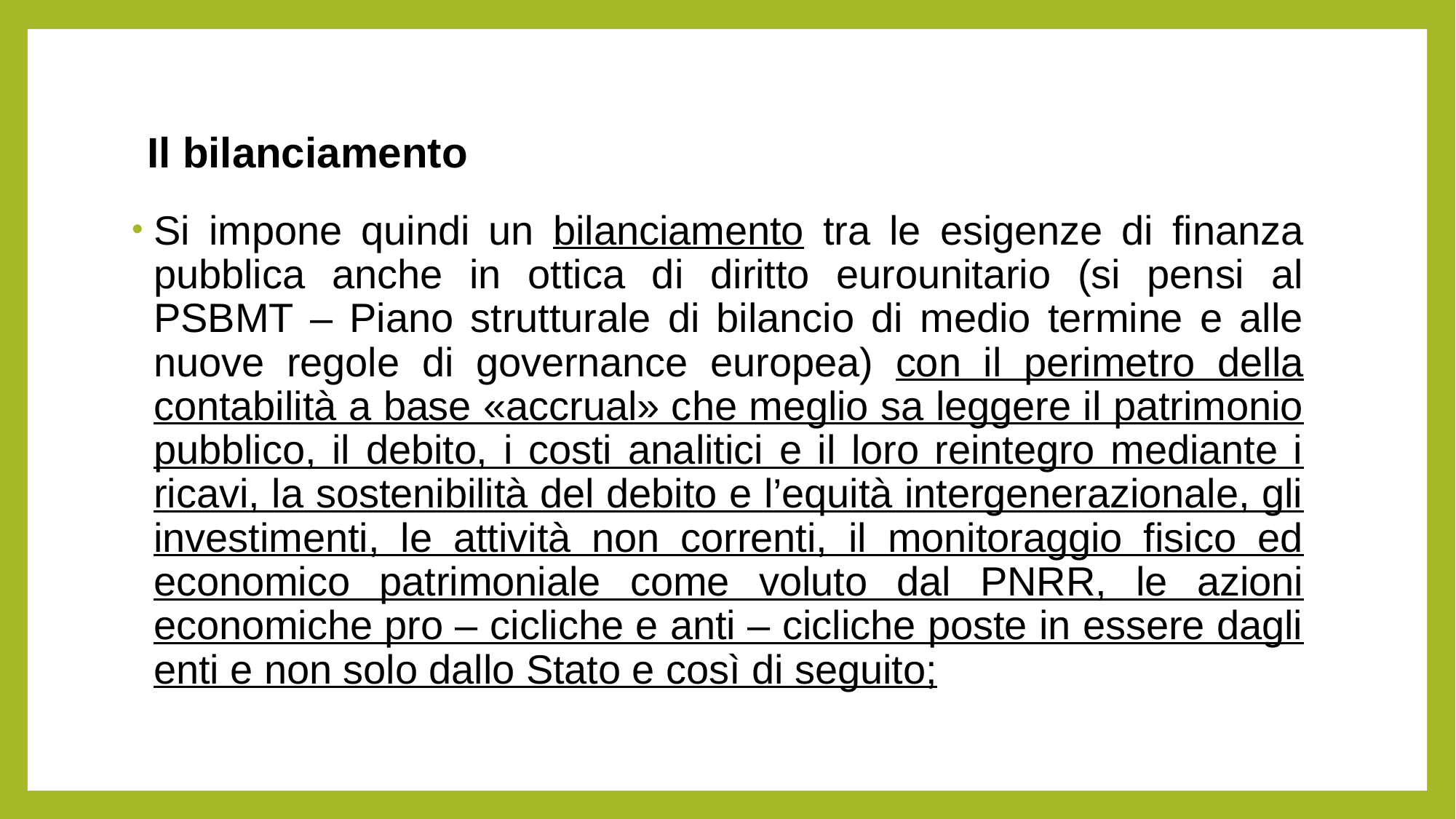

# Il bilanciamento
Si impone quindi un bilanciamento tra le esigenze di finanza pubblica anche in ottica di diritto eurounitario (si pensi al PSBMT – Piano strutturale di bilancio di medio termine e alle nuove regole di governance europea) con il perimetro della contabilità a base «accrual» che meglio sa leggere il patrimonio pubblico, il debito, i costi analitici e il loro reintegro mediante i ricavi, la sostenibilità del debito e l’equità intergenerazionale, gli investimenti, le attività non correnti, il monitoraggio fisico ed economico patrimoniale come voluto dal PNRR, le azioni economiche pro – cicliche e anti – cicliche poste in essere dagli enti e non solo dallo Stato e così di seguito;